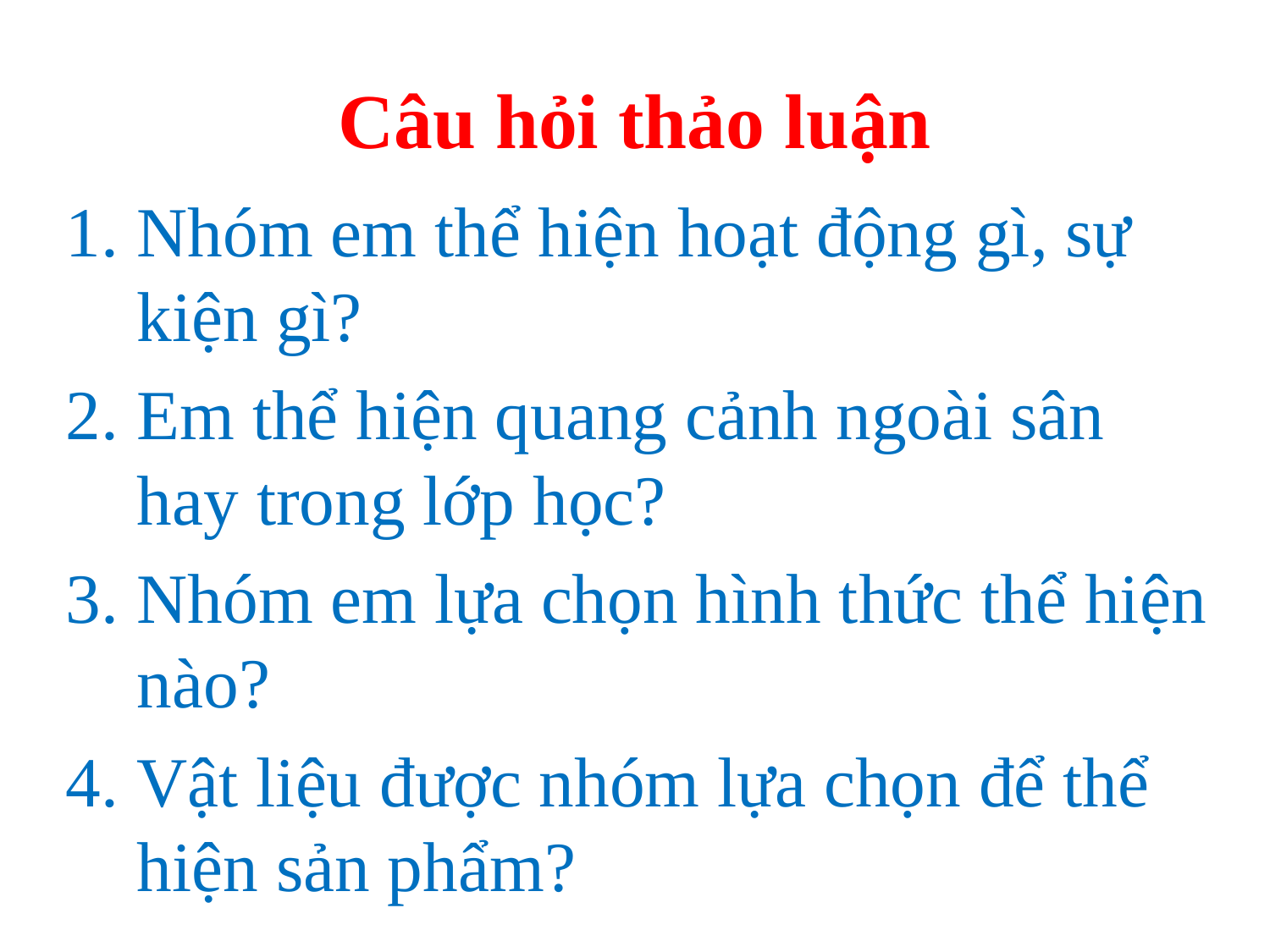

# Câu hỏi thảo luận
Nhóm em thể hiện hoạt động gì, sự kiện gì?
Em thể hiện quang cảnh ngoài sân hay trong lớp học?
Nhóm em lựa chọn hình thức thể hiện nào?
Vật liệu được nhóm lựa chọn để thể hiện sản phẩm?